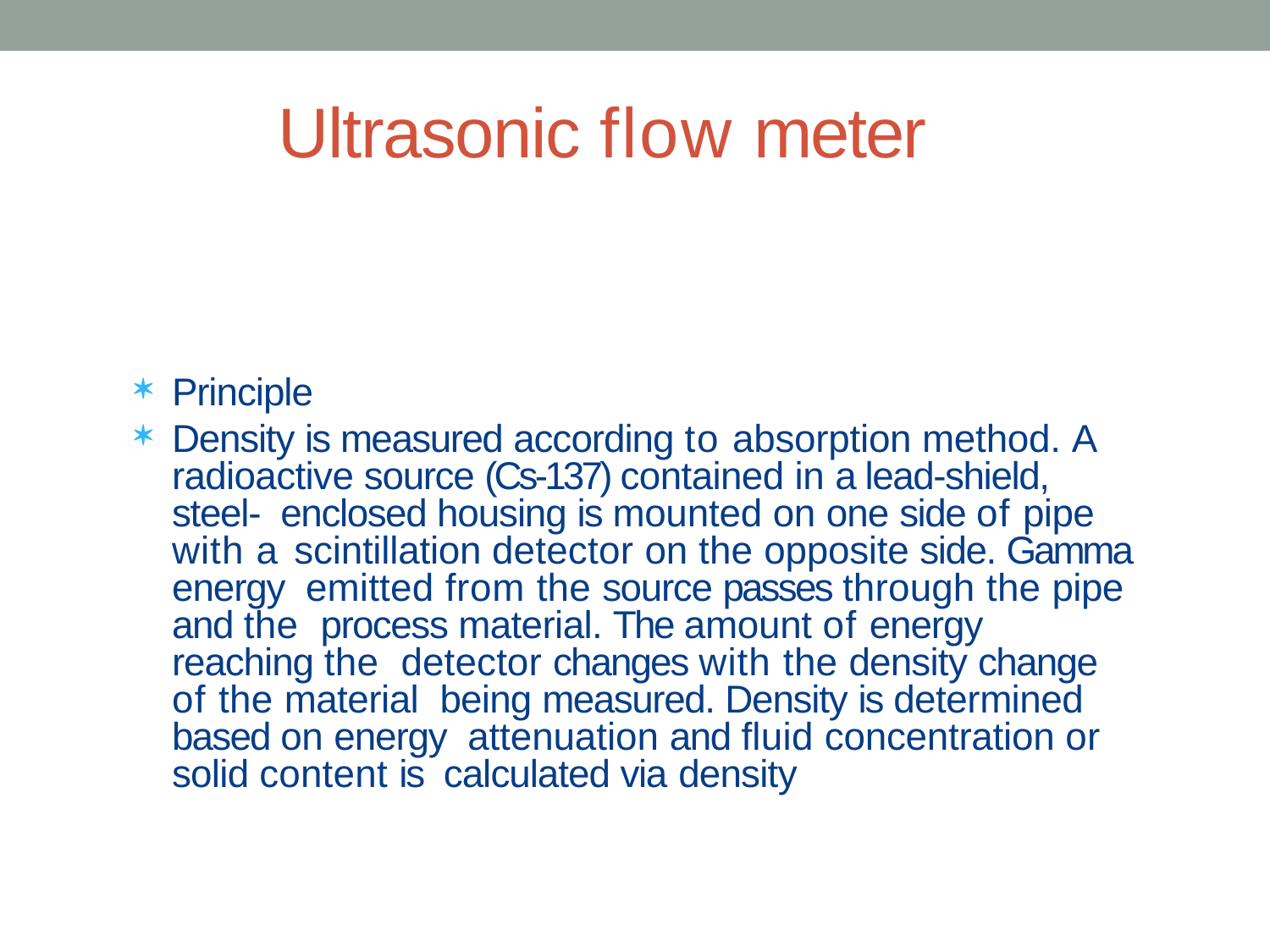

# Ultrasonic flow meter
Principle
Density is measured according to absorption method. A  radioactive source (Cs-137) contained in a lead-shield, steel-  enclosed housing is mounted on one side of pipe with a  scintillation detector on the opposite side. Gamma energy  emitted from the source passes through the pipe and the  process material. The amount of energy reaching the  detector changes with the density change of the material  being measured. Density is determined based on energy  attenuation and fluid concentration or solid content is  calculated via density